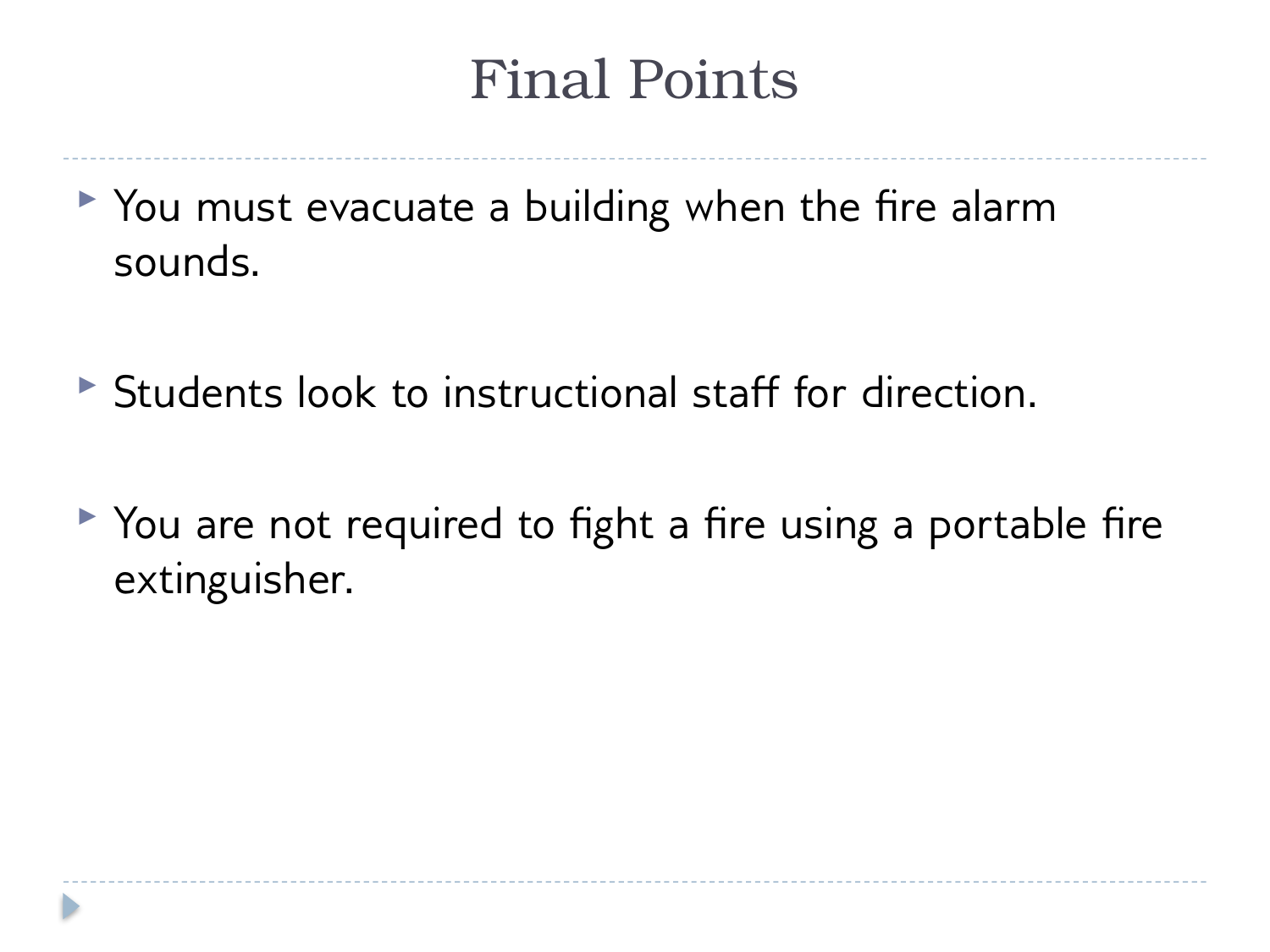

# Final Points
You must evacuate a building when the fire alarm sounds.

Students look to instructional staff for direction.

You are not required to fight a fire using a portable fire extinguisher.